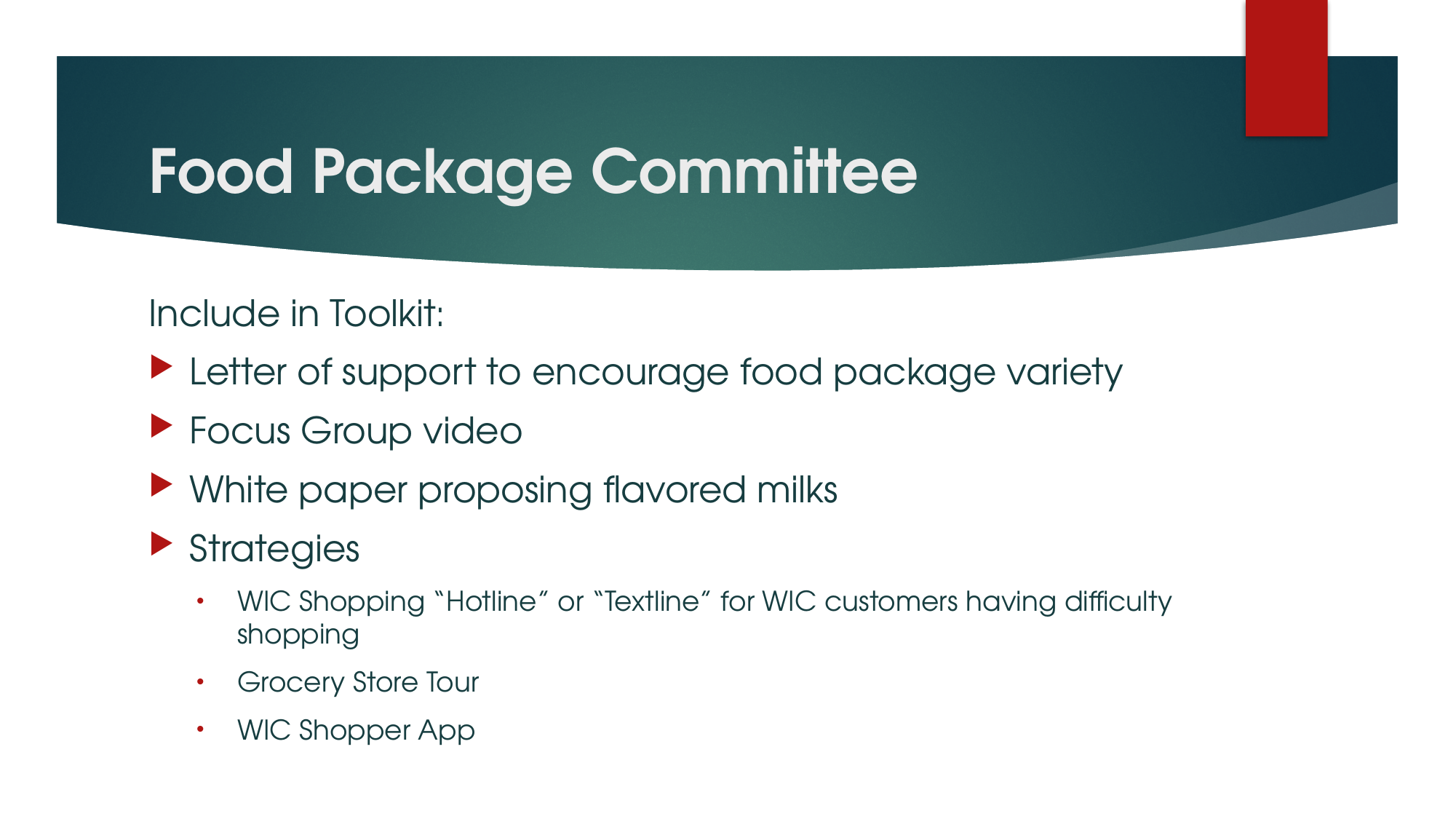

# Food Package Committee
Include in Toolkit:
Letter of support to encourage food package variety
Focus Group video
White paper proposing flavored milks
Strategies
WIC Shopping “Hotline” or “Textline” for WIC customers having difficulty shopping
Grocery Store Tour
WIC Shopper App